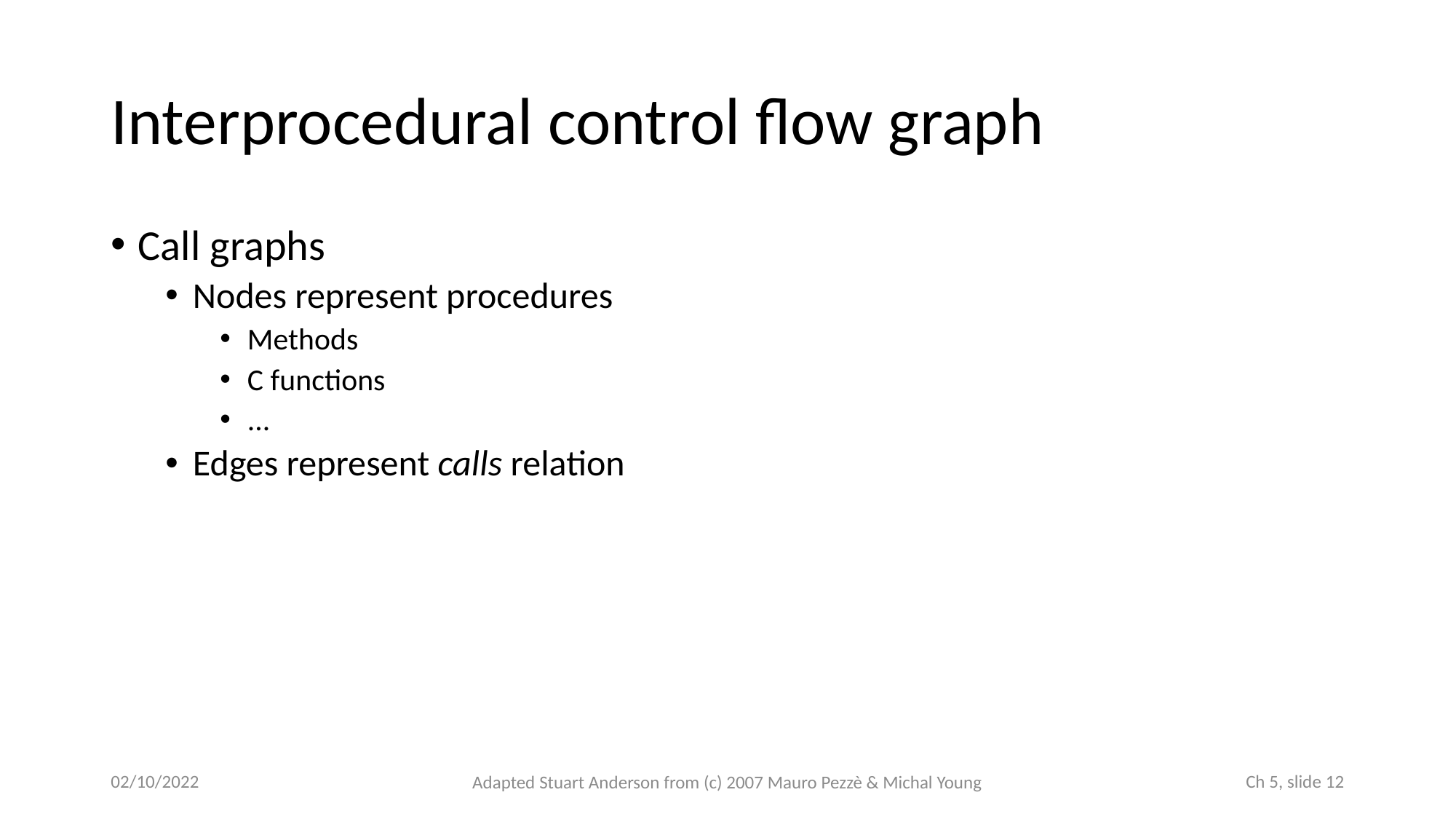

# Interprocedural control flow graph
Call graphs
Nodes represent procedures
Methods
C functions
...
Edges represent calls relation
02/10/2022
 Ch 5, slide 12
Adapted Stuart Anderson from (c) 2007 Mauro Pezzè & Michal Young